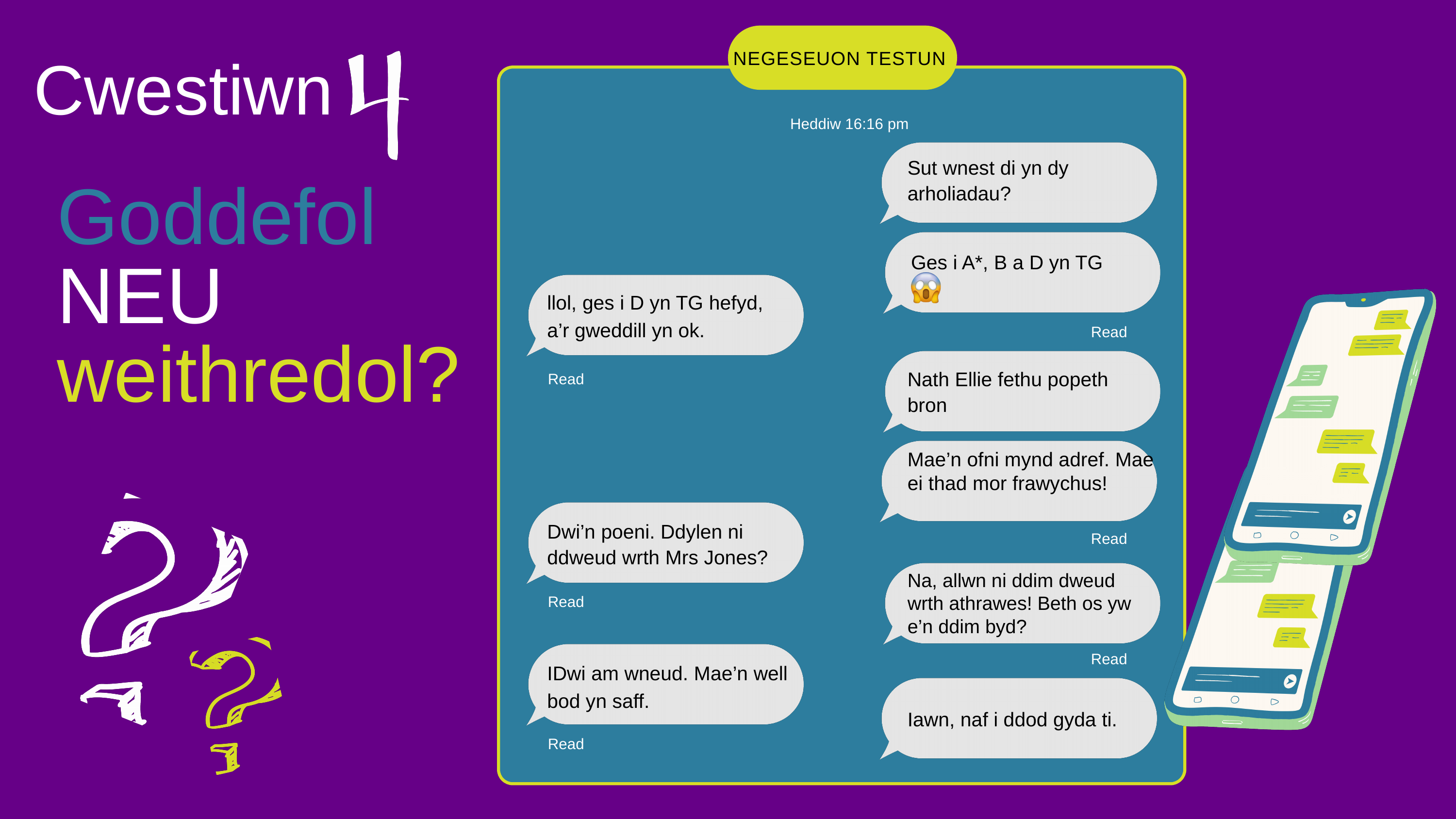

NEGESEUON TESTUN

Cwestiwn

Heddiw 16:16 pm

Sut wnest di yn dy arholiadau?
Goddefol  NEU weithredol?

Ges i A*, B a D yn TG

llol, ges i D yn TG hefyd, a’r gweddill yn ok.

Read

Nath Ellie fethu popeth bron
Read

Mae’n ofni mynd adref. Mae ei thad mor frawychus!

Dwi’n poeni. Ddylen ni ddweud wrth Mrs Jones?
Read

Na, allwn ni ddim dweud wrth athrawes! Beth os yw e’n ddim byd?
Read

Read
IDwi am wneud. Mae’n well bod yn saff.

Iawn, naf i ddod gyda ti.
Read